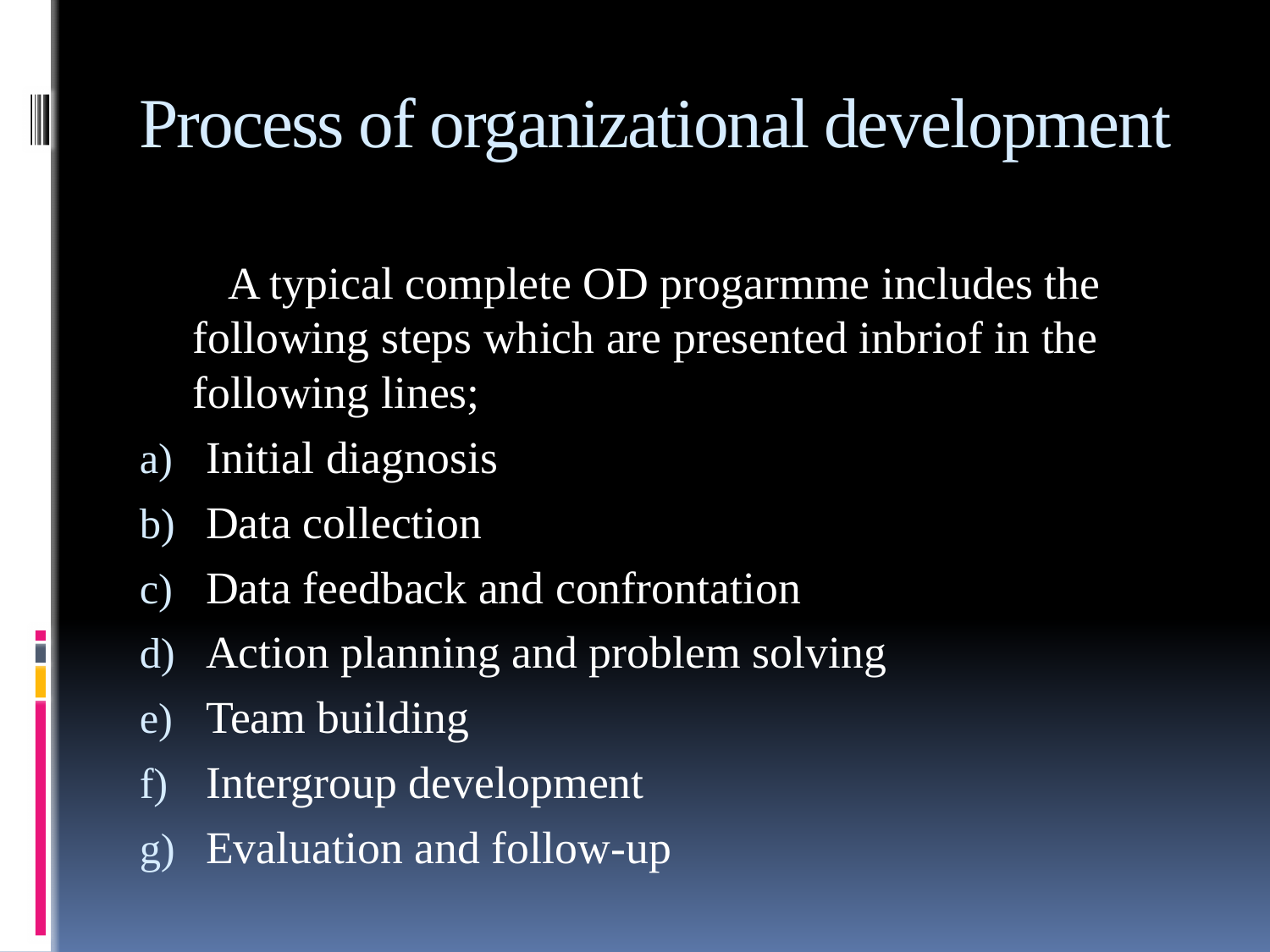

# Process of organizational development
       A typical complete OD progarmme includes the following steps which are presented inbriof in the following lines;
Initial diagnosis
Data collection
Data feedback and confrontation
Action planning and problem solving
Team building
Intergroup development
Evaluation and follow-up